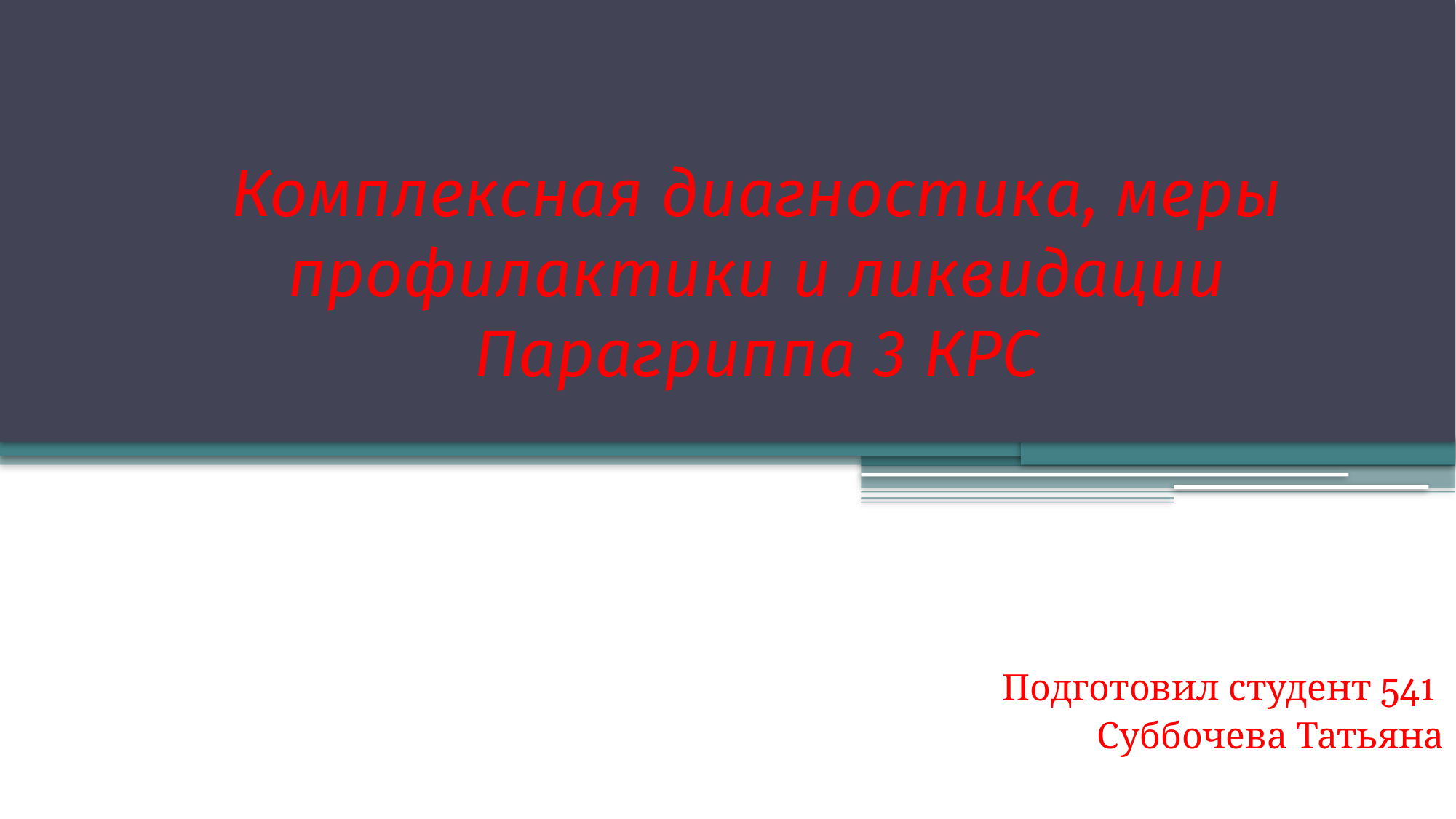

# Комплексная диагностика, меры профилактики и ликвидации Парагриппа 3 КРС
Подготовил студент 541
Суббочева Татьяна